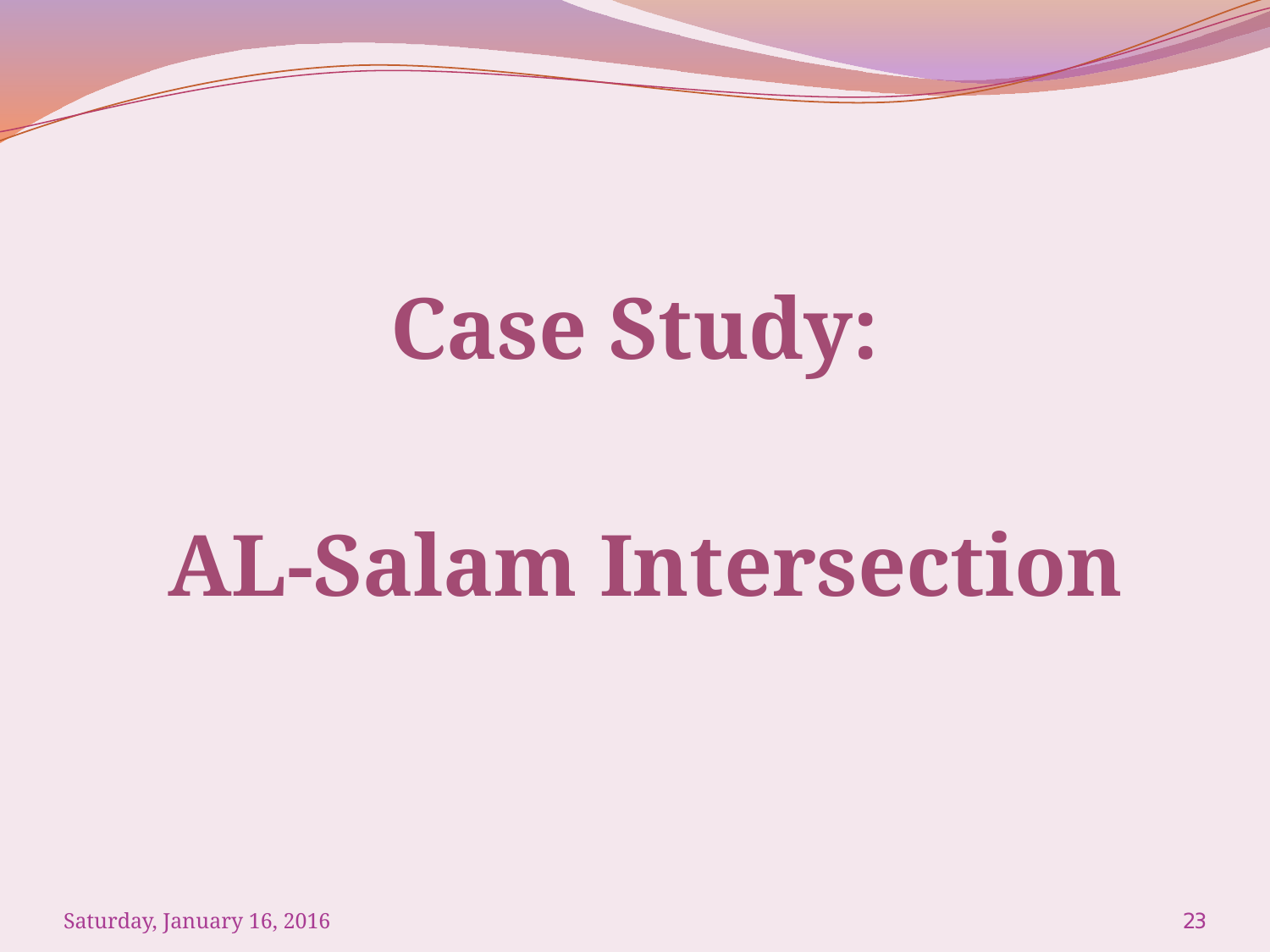

Case Study:

 AL-Salam Intersection
Saturday, January 16, 2016
23